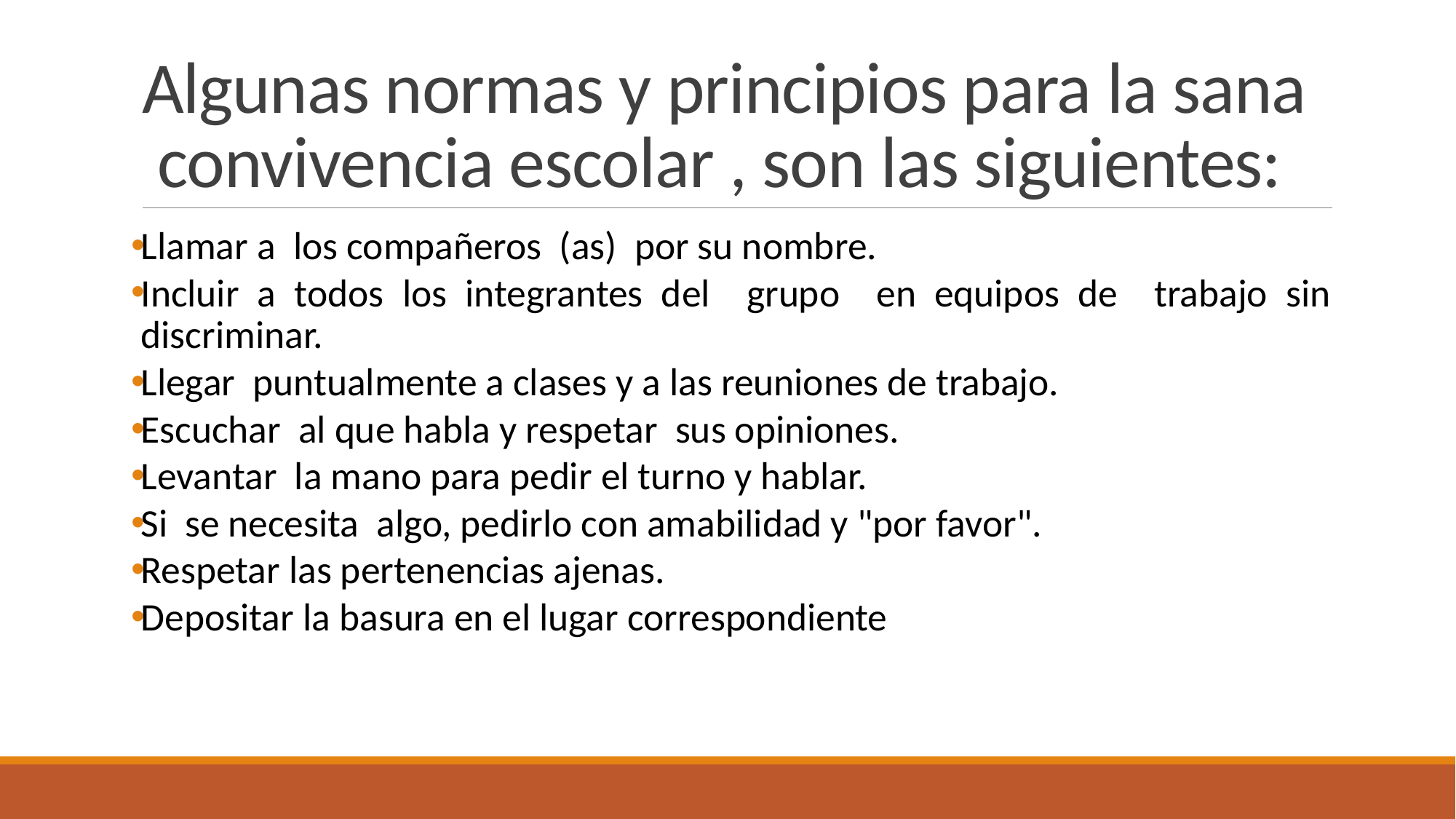

# Algunas normas y principios para la sana  convivencia escolar , son las siguientes:
Llamar a  los compañeros  (as)  por su nombre.
Incluir a todos los integrantes del  grupo  en equipos de  trabajo sin discriminar.
Llegar  puntualmente a clases y a las reuniones de trabajo.
Escuchar  al que habla y respetar  sus opiniones.
Levantar  la mano para pedir el turno y hablar.
Si  se necesita  algo, pedirlo con amabilidad y "por favor".
Respetar las pertenencias ajenas.
Depositar la basura en el lugar correspondiente

